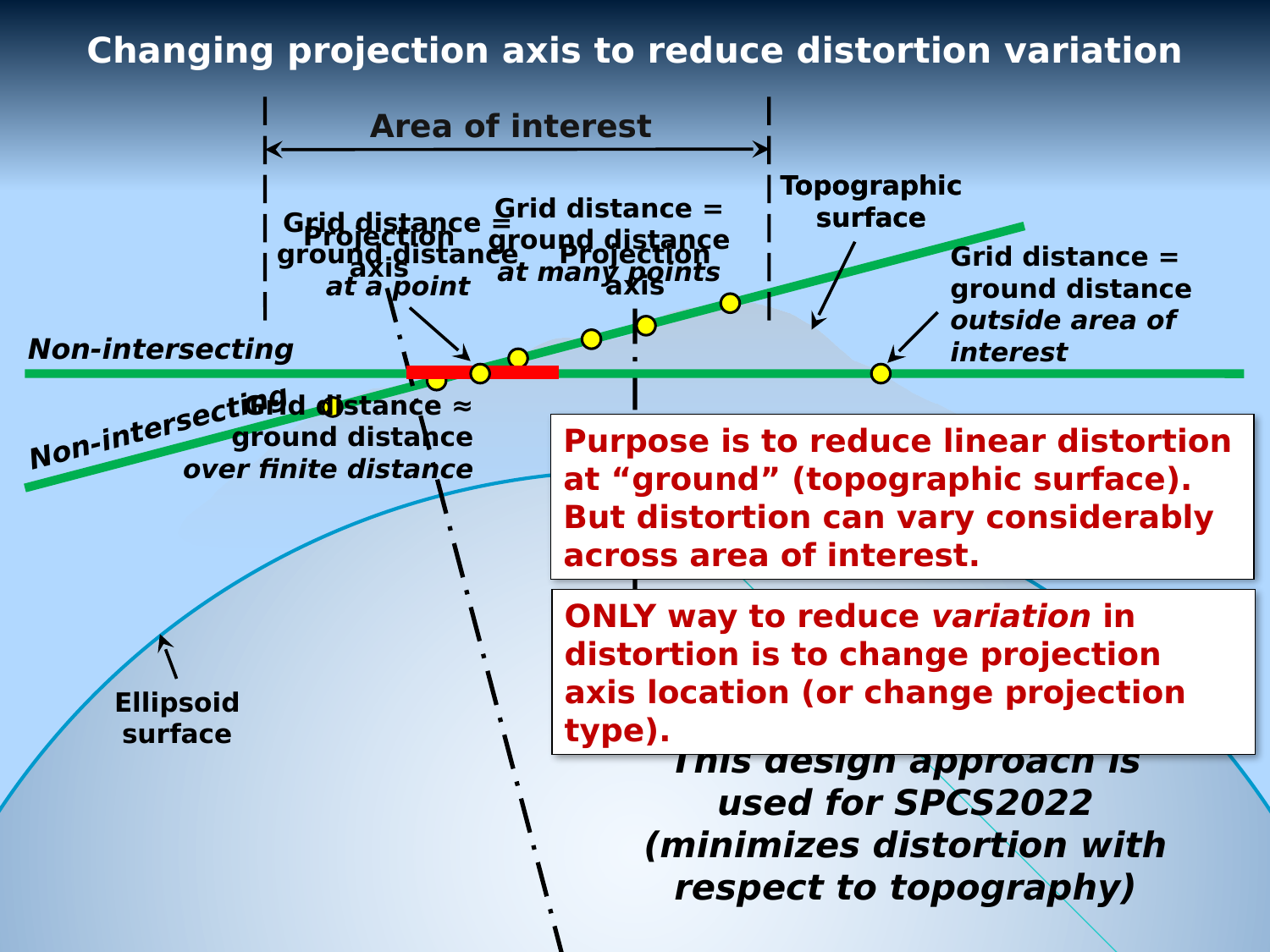

Changing projection axis to reduce distortion variation

Area of interest

Topographic surface
Topographic surface
Grid distance = ground distance at many points
Grid distance = ground distance at a point
Projection
axis

Projection
axis
Grid distance = ground distance outside area of interest

Non-intersecting

Grid distance ≈ ground distance over finite distance
Non-intersecting

Purpose is to reduce linear distortion at “ground” (topographic surface).
But distortion can vary considerably across area of interest.
ONLY way to reduce variation in distortion is to change projection axis location (or change projection type).

Ellipsoid surface
This design approach is used for SPCS2022 (minimizes distortion with respect to topography)